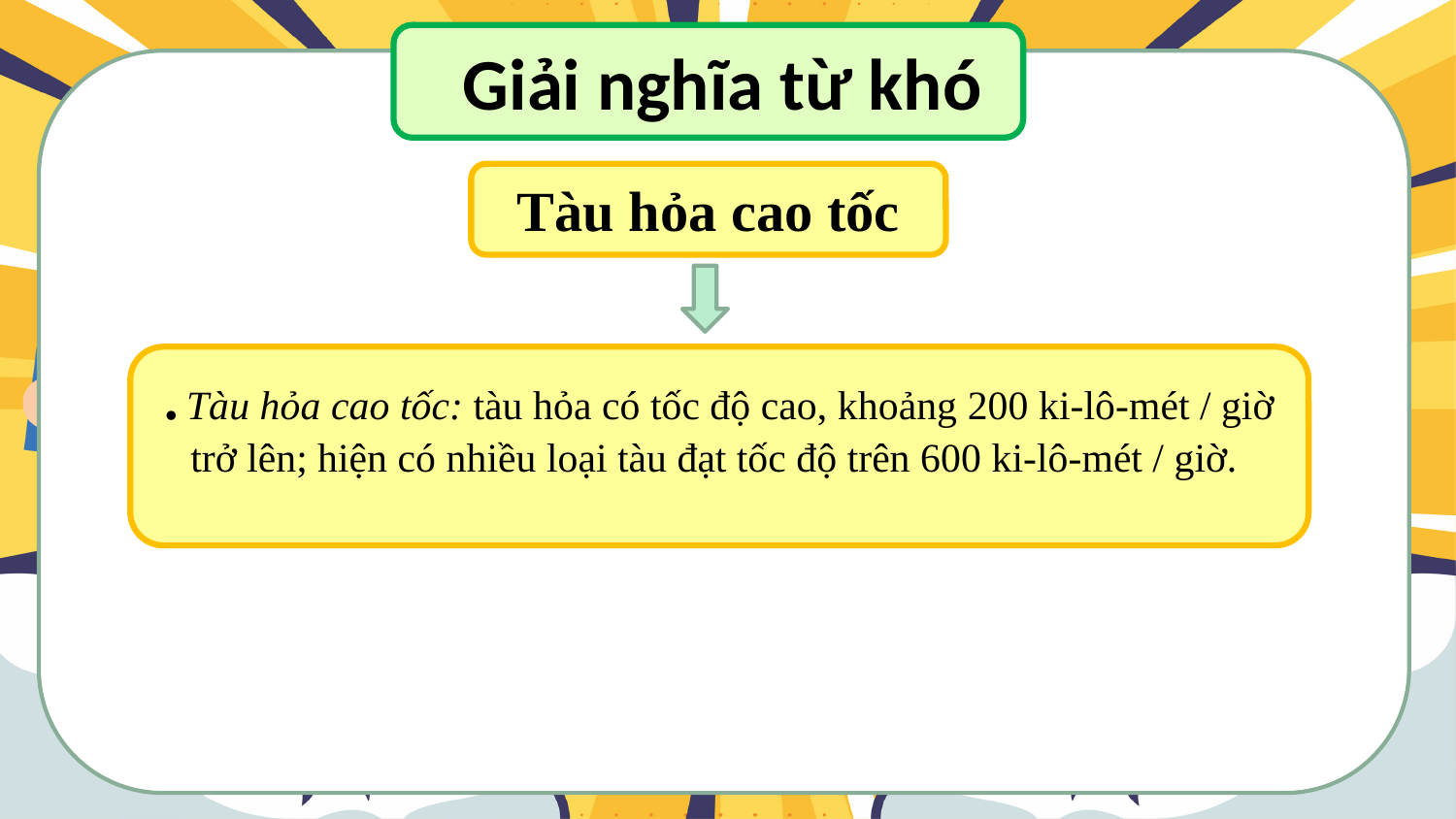

Giải nghĩa từ khó

Tàu hỏa cao tốc

. Tàu hỏa cao tốc: tàu hỏa có tốc độ cao, khoảng 200 ki-lô-mét / giờ trở lên; hiện có nhiều loại tàu đạt tốc độ trên 600 ki-lô-mét / giờ.